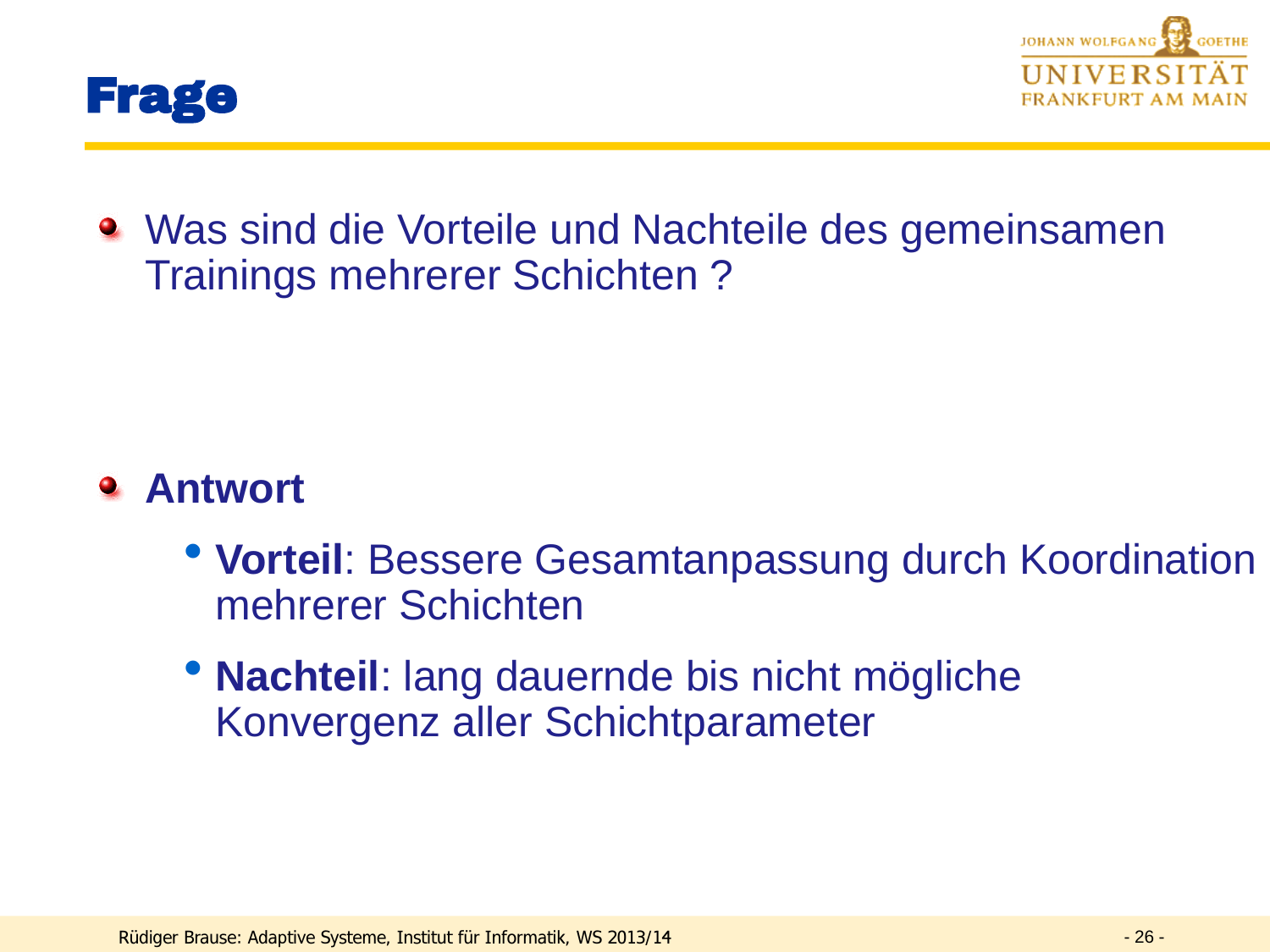

# Frage
Was sind die Vorteile und Nachteile des gemeinsamen Trainings mehrerer Schichten ?

Antwort
Vorteil: Bessere Gesamtanpassung durch Koordination mehrerer Schichten
Nachteil: lang dauernde bis nicht mögliche Konvergenz aller Schichtparameter
- 26 -
Rüdiger Brause: Adaptive Systeme, Institut für Informatik, WS 2013/14